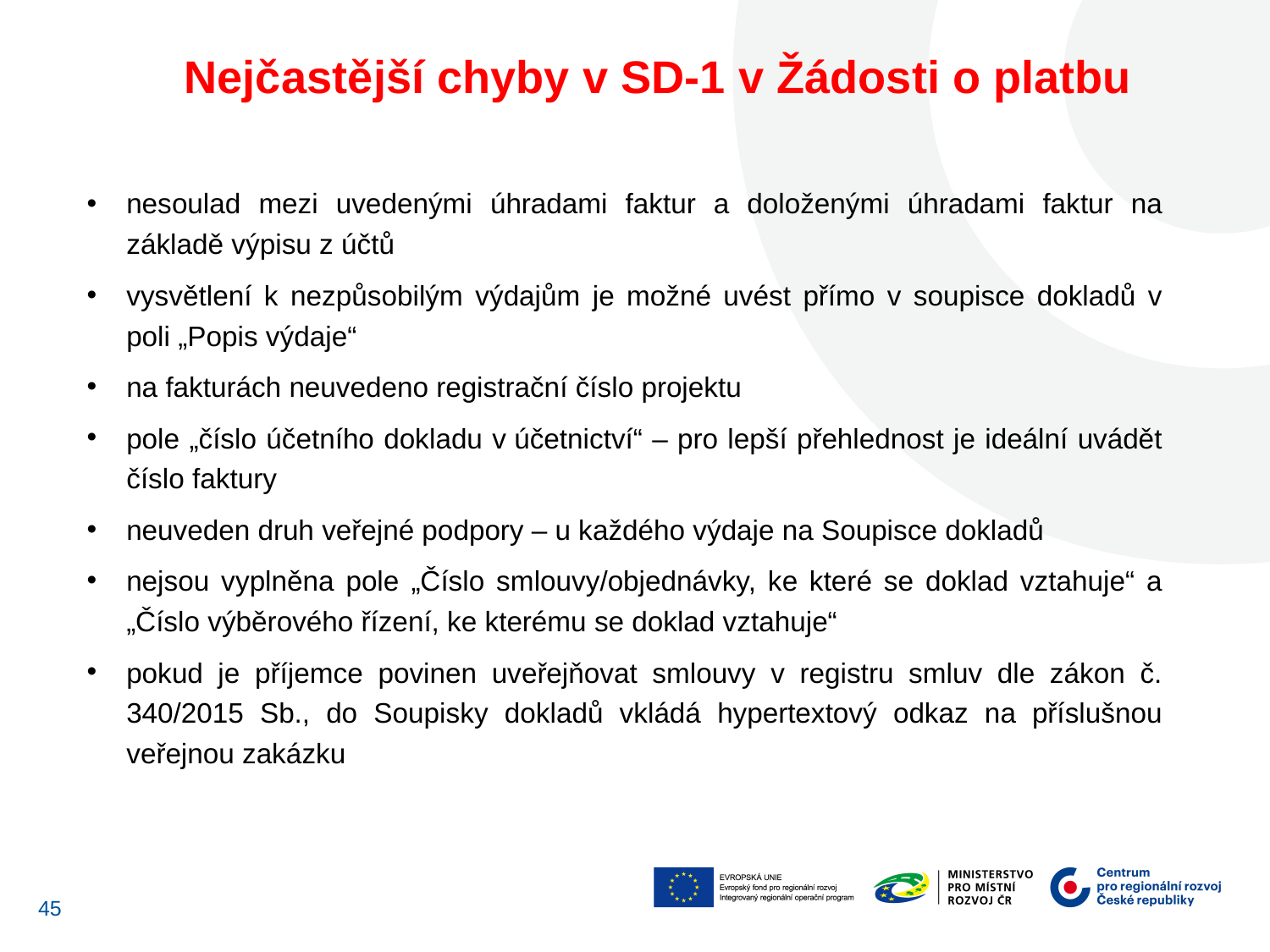

Nejčastější chyby v SD-1 v Žádosti o platbu
nesoulad mezi uvedenými úhradami faktur a doloženými úhradami faktur na základě výpisu z účtů
vysvětlení k nezpůsobilým výdajům je možné uvést přímo v soupisce dokladů v poli „Popis výdaje“
na fakturách neuvedeno registrační číslo projektu
pole „číslo účetního dokladu v účetnictví“ – pro lepší přehlednost je ideální uvádět číslo faktury
neuveden druh veřejné podpory – u každého výdaje na Soupisce dokladů
nejsou vyplněna pole „Číslo smlouvy/objednávky, ke které se doklad vztahuje“ a „Číslo výběrového řízení, ke kterému se doklad vztahuje“
pokud je příjemce povinen uveřejňovat smlouvy v registru smluv dle zákon č. 340/2015 Sb., do Soupisky dokladů vkládá hypertextový odkaz na příslušnou veřejnou zakázku
45